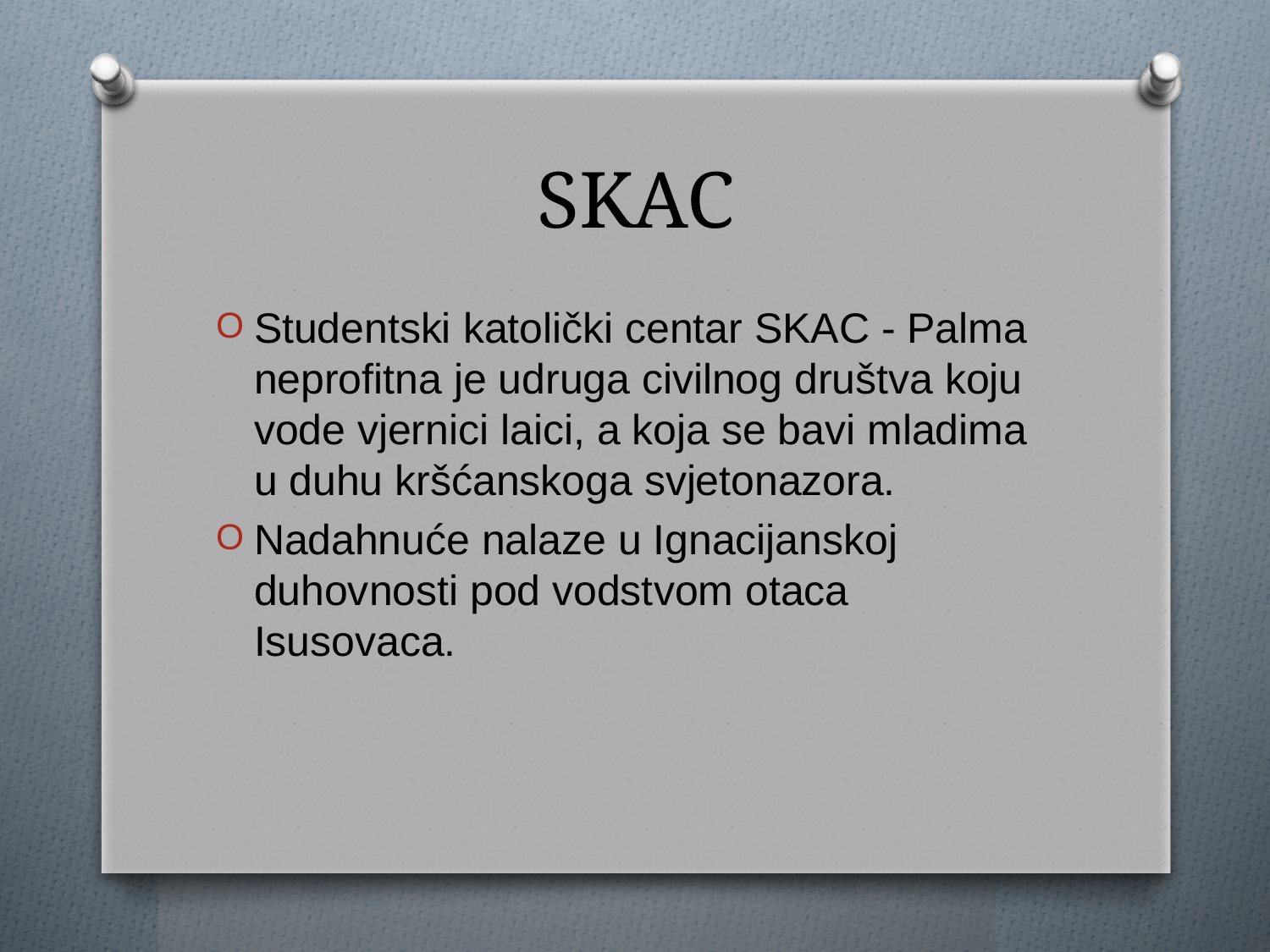

# SKAC
Studentski katolički centar SKAC - Palma neprofitna je udruga civilnog društva koju vode vjernici laici, a koja se bavi mladima u duhu kršćanskoga svjetonazora.
Nadahnuće nalaze u Ignacijanskoj duhovnosti pod vodstvom otaca Isusovaca.